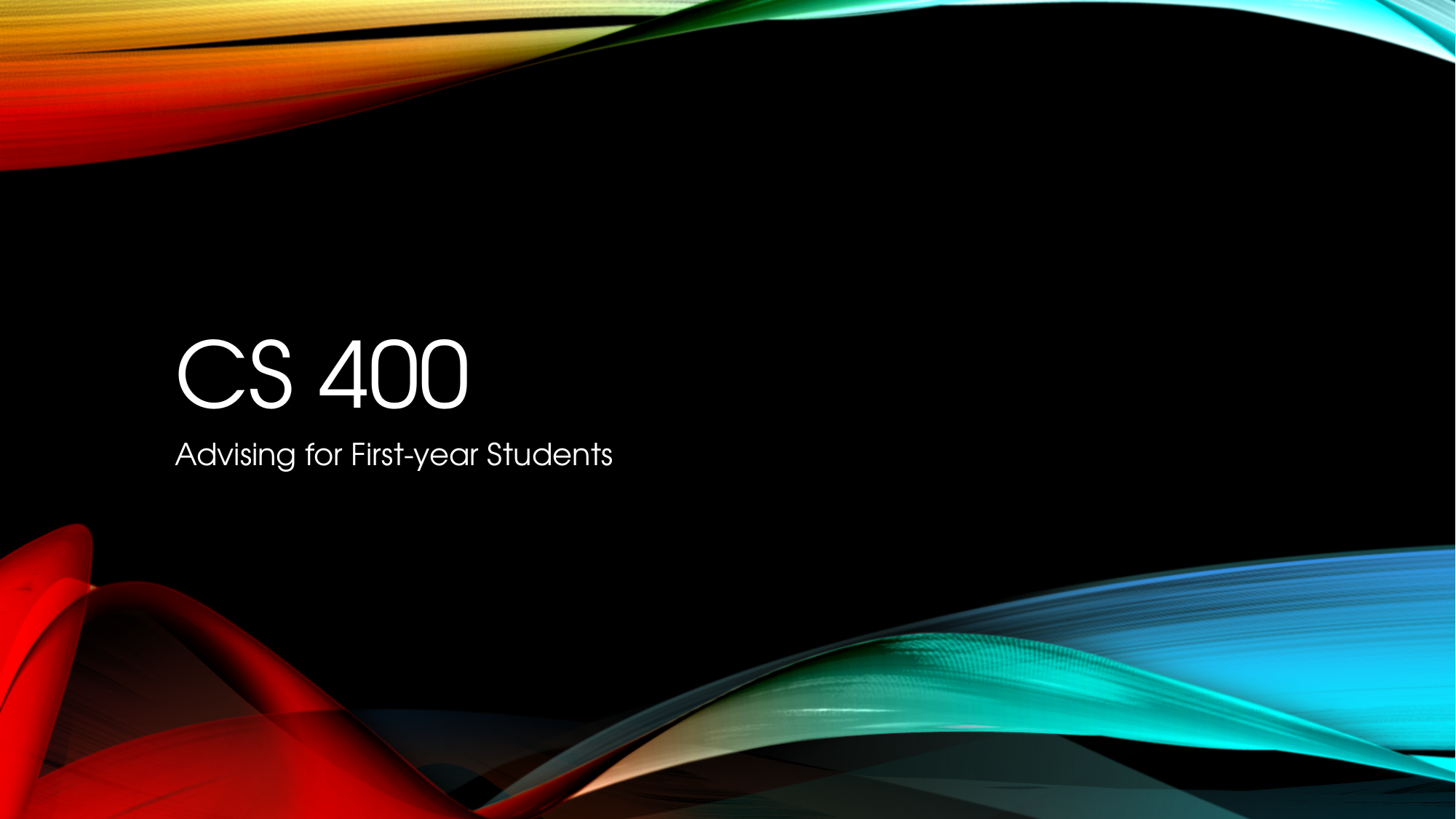

# CS 400
Advising for First-year Students